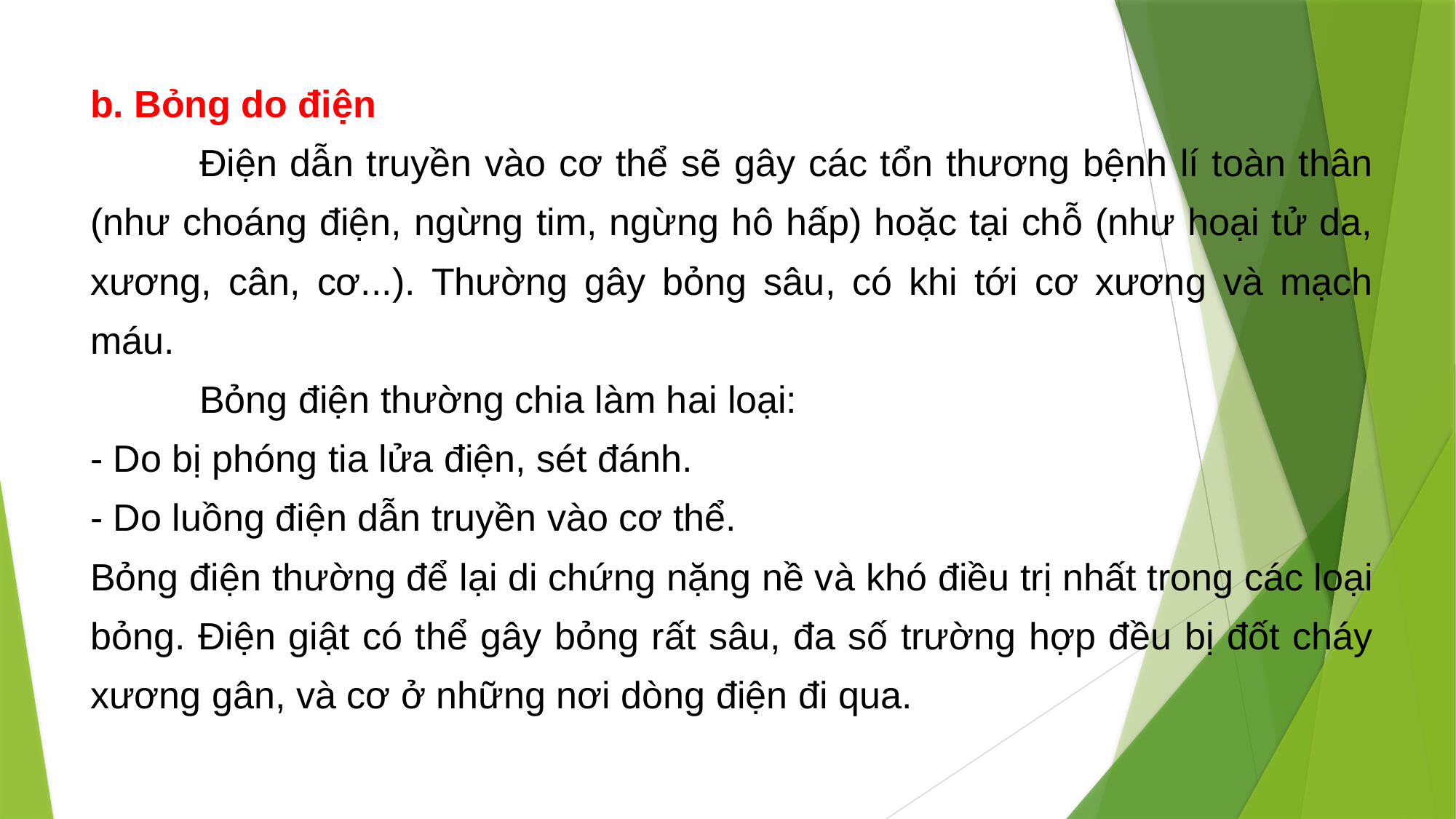

b. Bỏng do điện
	Điện dẫn truyền vào cơ thể sẽ gây các tổn thương bệnh lí toàn thân (như choáng điện, ngừng tim, ngừng hô hấp) hoặc tại chỗ (như hoại tử da, xương, cân, cơ...). Thường gây bỏng sâu, có khi tới cơ xương và mạch máu.
	Bỏng điện thường chia làm hai loại:
- Do bị phóng tia lửa điện, sét đánh.
- Do luồng điện dẫn truyền vào cơ thể.
Bỏng điện thường để lại di chứng nặng nề và khó điều trị nhất trong các loại bỏng. Điện giật có thể gây bỏng rất sâu, đa số trường hợp đều bị đốt cháy xương gân, và cơ ở những nơi dòng điện đi qua.